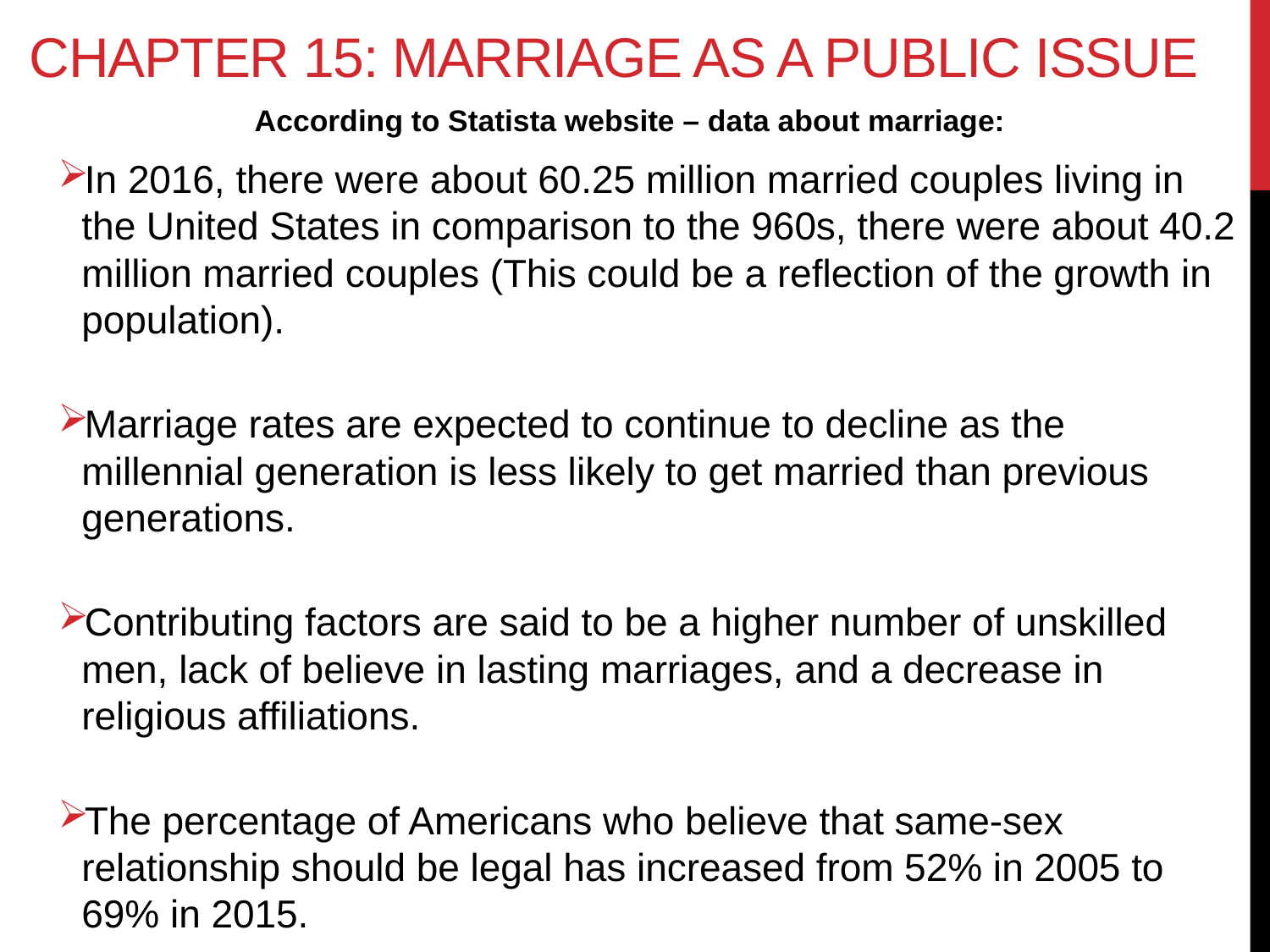

# Chapter 15: Marriage as a Public Issue
According to Statista website – data about marriage:
In 2016, there were about 60.25 million married couples living in the United States in comparison to the 960s, there were about 40.2 million married couples (This could be a reflection of the growth in population).

Marriage rates are expected to continue to decline as the millennial generation is less likely to get married than previous generations.

Contributing factors are said to be a higher number of unskilled men, lack of believe in lasting marriages, and a decrease in religious affiliations.

The percentage of Americans who believe that same-sex relationship should be legal has increased from 52% in 2005 to 69% in 2015.